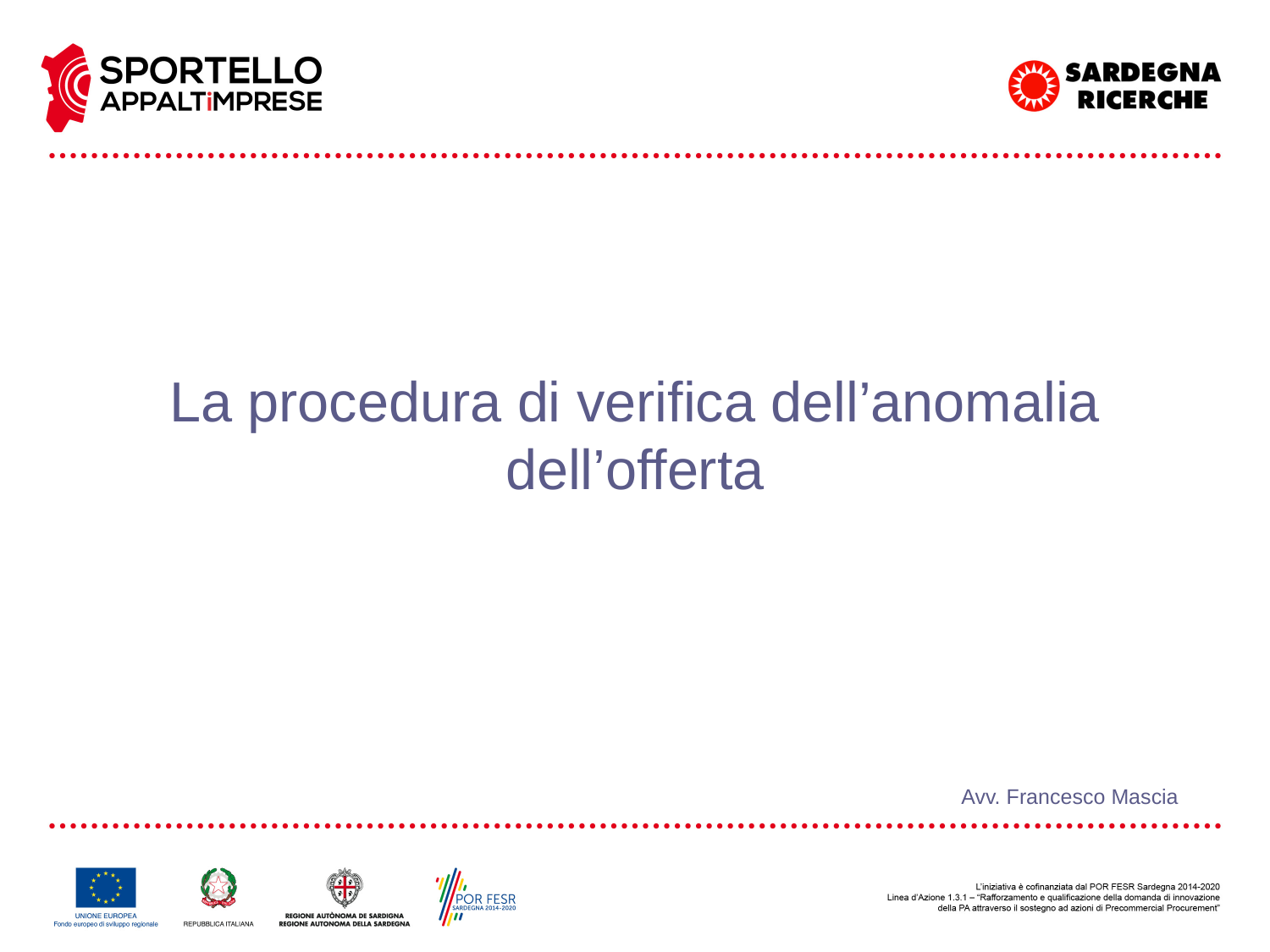

La procedura di verifica dell’anomalia dell’offerta
Avv. Francesco Mascia